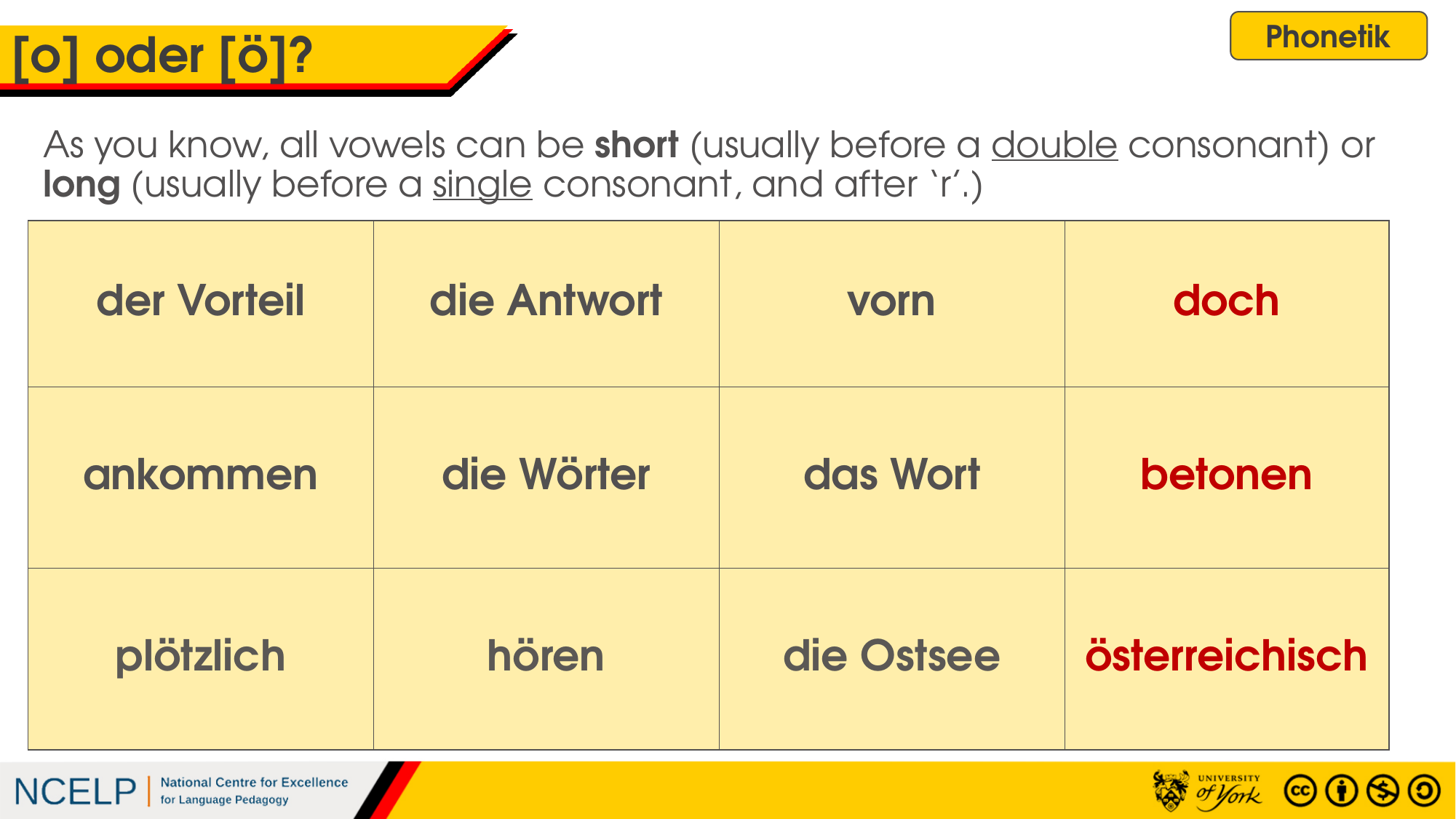

Phonetik
# [o] oder [ö]?
As you know, all vowels can be short (usually before a double consonant) or long (usually before a single consonant, and after ‘r’.)

| der Vorteil | die Antwort | vorn | doch |
| --- | --- | --- | --- |
| ankommen | die Wörter | das Wort | betonen |
| plötzlich | hören | die Ostsee | österreichisch |
Hör zu und wiederhole.
This is short
[ö]
This is short
[o]
Hobby
plötzlich
Make an ‘o’ shape; say the ‘ur’ sound in ‘burn’.
Round lips to ‘o’ shape, drop jaw a little.
This is long
[o]
This is long
[ö]
wiederholen
hören
Say a longer version of short [ö].
Make smaller ‘o’ shape.